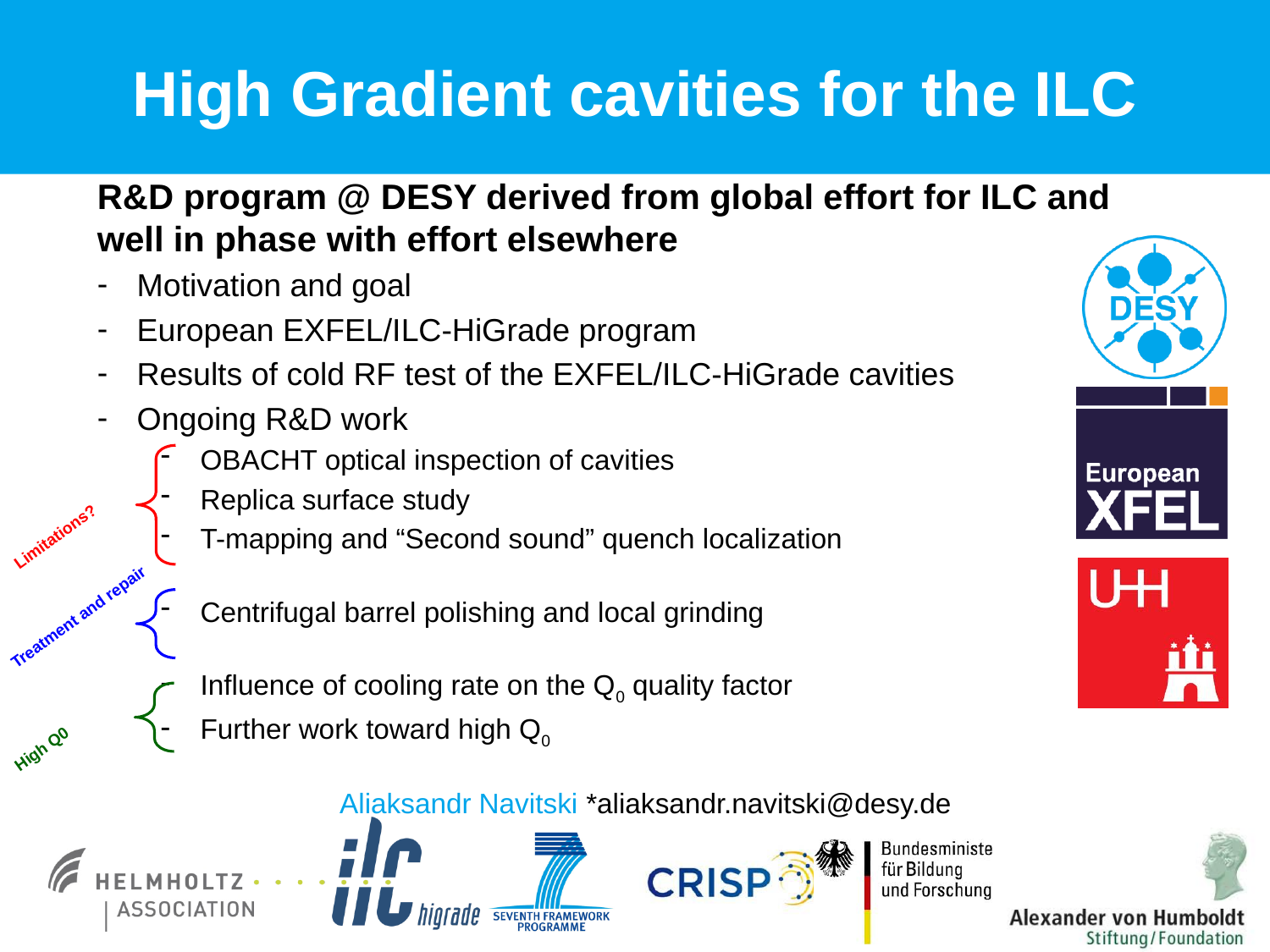

High Gradient cavities for the ILC
R&D program @ DESY derived from global effort for ILC and well in phase with effort elsewhere
Motivation and goal
European EXFEL/ILC-HiGrade program
Results of cold RF test of the EXFEL/ILC-HiGrade cavities
Ongoing R&D work
OBACHT optical inspection of cavities
Replica surface study
T-mapping and “Second sound” quench localization
Centrifugal barrel polishing and local grinding
Influence of cooling rate on the Q0 quality factor
Further work toward high Q0

Limitations?
Treatment and repair

High Q0
Aliaksandr Navitski *aliaksandr.navitski@desy.de